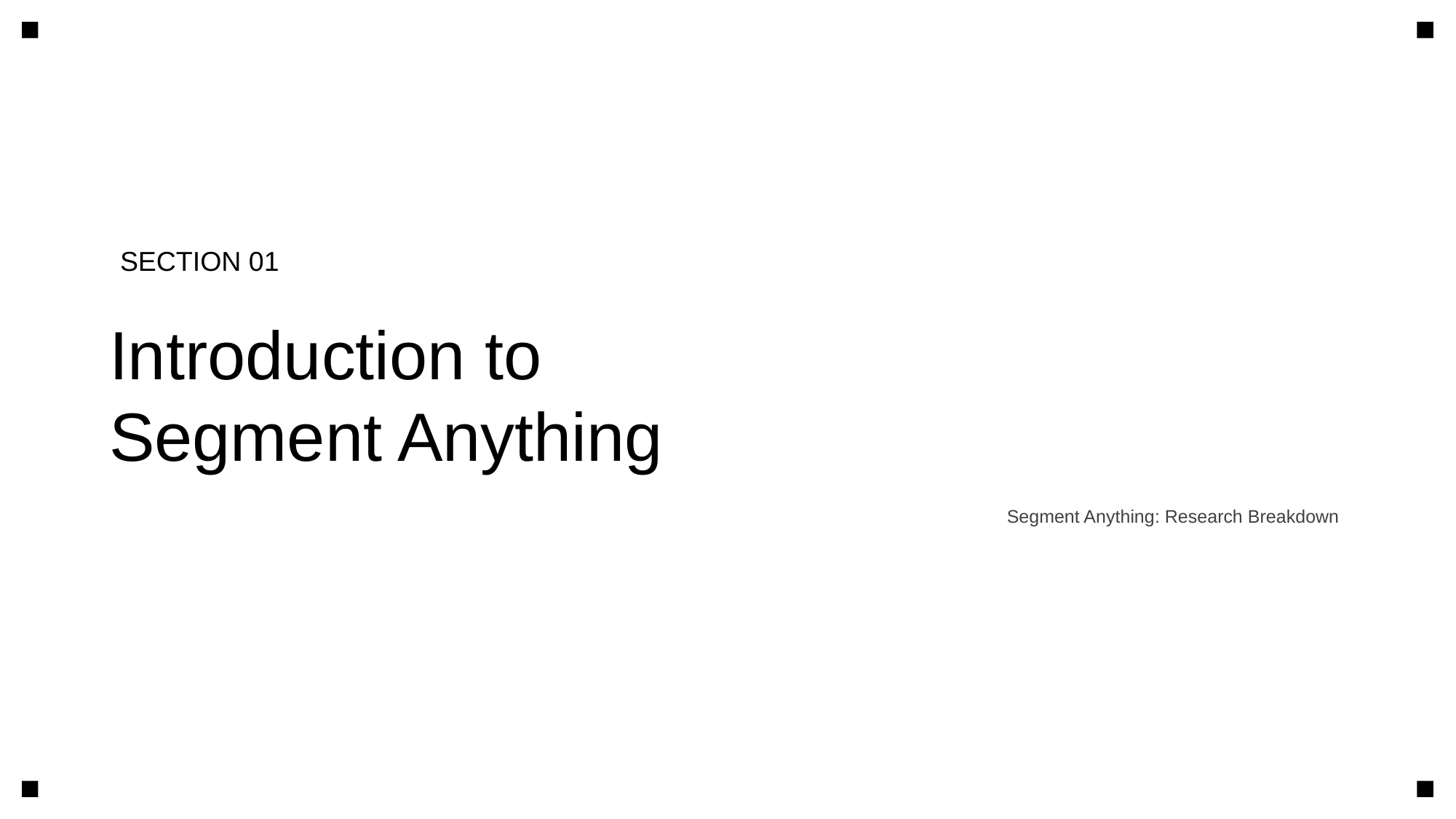

SECTION 01
Introduction to
Segment Anything
Segment Anything: Research Breakdown